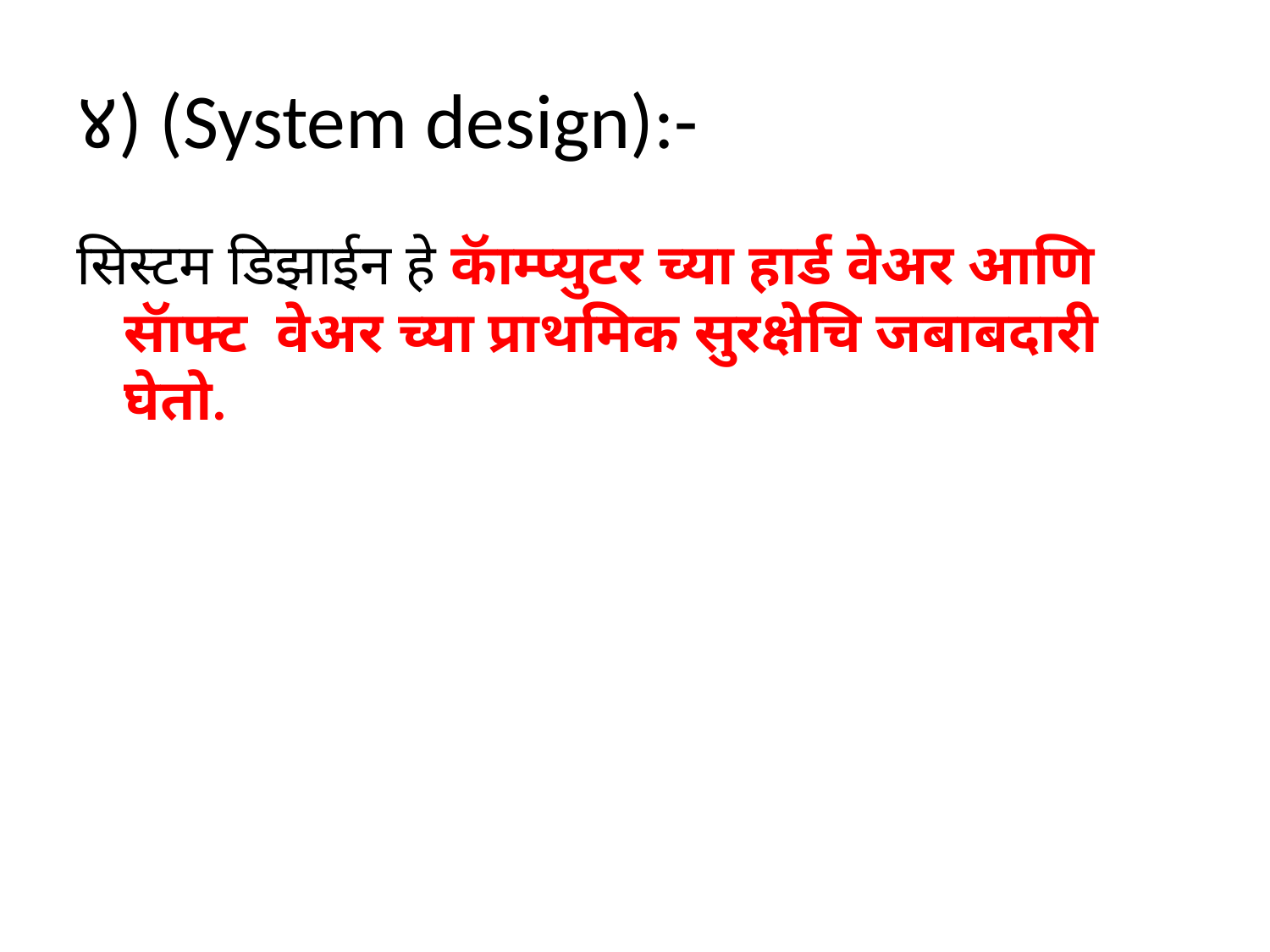

# ४) (System design):-
सिस्टम डिझाईन हे कॅाम्प्युटर च्या हार्ड वेअर आणि सॅाफ्ट  वेअर च्या प्राथमिक सुरक्षेचि जबाबदारी घेतो.